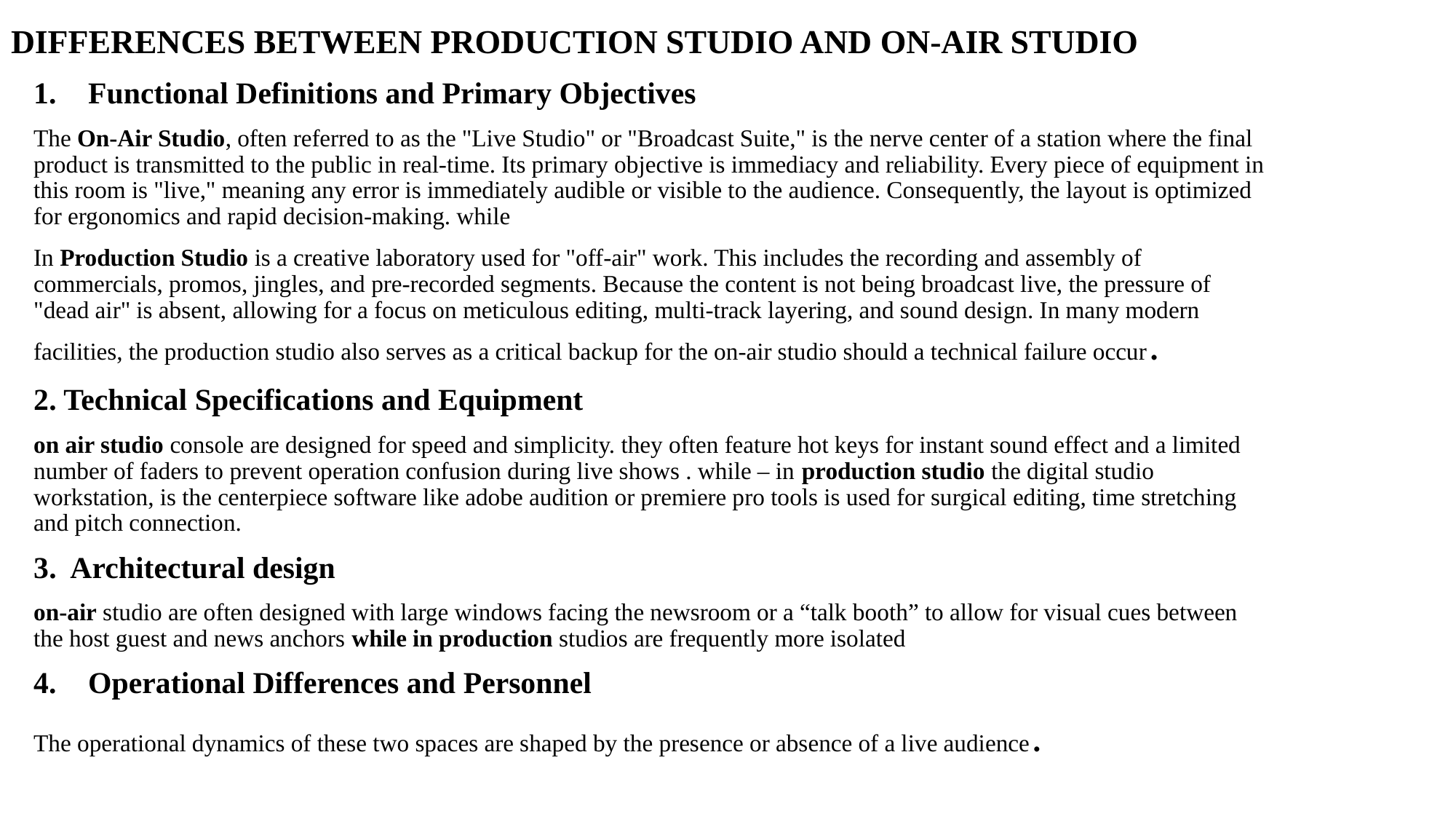

# DIFFERENCES BETWEEN PRODUCTION STUDIO AND ON-AIR STUDIO
Functional Definitions and Primary Objectives
The On-Air Studio, often referred to as the "Live Studio" or "Broadcast Suite," is the nerve center of a station where the final product is transmitted to the public in real-time. Its primary objective is immediacy and reliability. Every piece of equipment in this room is "live," meaning any error is immediately audible or visible to the audience. Consequently, the layout is optimized for ergonomics and rapid decision-making. while
In Production Studio is a creative laboratory used for "off-air" work. This includes the recording and assembly of commercials, promos, jingles, and pre-recorded segments. Because the content is not being broadcast live, the pressure of "dead air" is absent, allowing for a focus on meticulous editing, multi-track layering, and sound design. In many modern facilities, the production studio also serves as a critical backup for the on-air studio should a technical failure occur.
2. Technical Specifications and Equipment
on air studio console are designed for speed and simplicity. they often feature hot keys for instant sound effect and a limited number of faders to prevent operation confusion during live shows . while – in production studio the digital studio workstation, is the centerpiece software like adobe audition or premiere pro tools is used for surgical editing, time stretching and pitch connection.
3.  Architectural design
on-air studio are often designed with large windows facing the newsroom or a “talk booth” to allow for visual cues between the host guest and news anchors while in production studios are frequently more isolated
Operational Differences and Personnel
The operational dynamics of these two spaces are shaped by the presence or absence of a live audience.